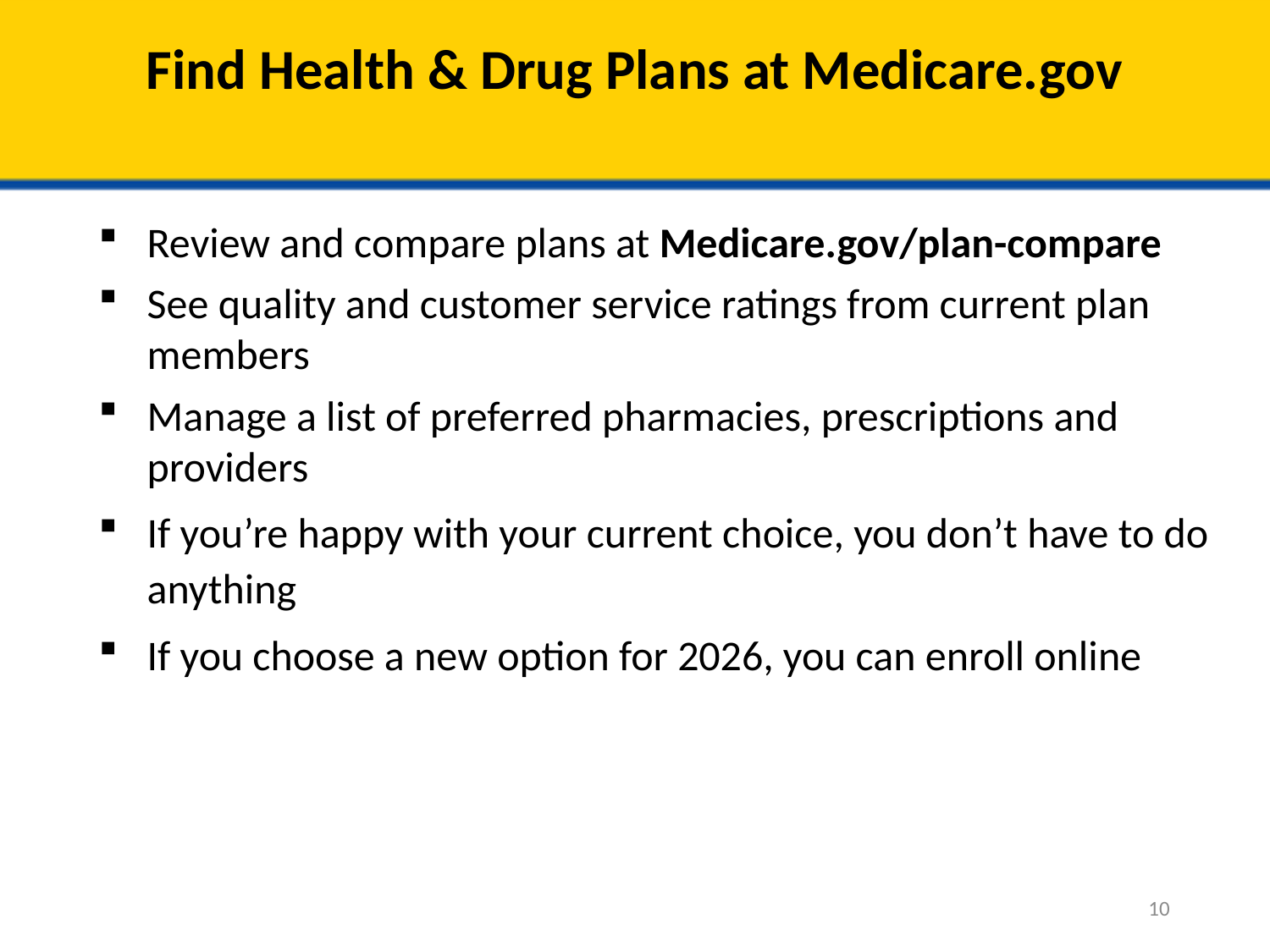

# Find Health & Drug Plans at Medicare.gov
Review and compare plans at Medicare.gov/plan-compare
See quality and customer service ratings from current plan members
Manage a list of preferred pharmacies, prescriptions and providers
If you’re happy with your current choice, you don’t have to do anything
If you choose a new option for 2026, you can enroll online

10